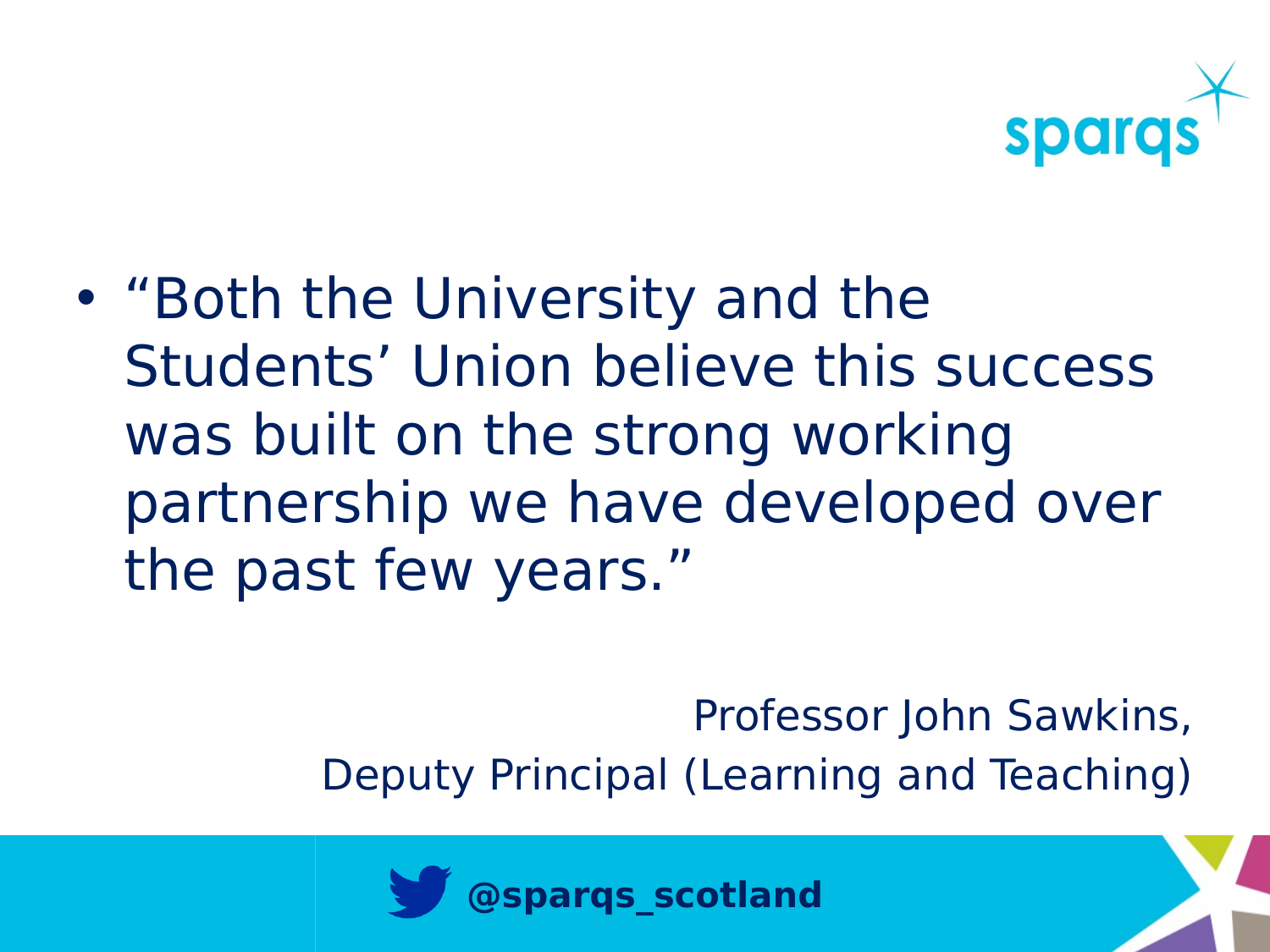

#
“Both the University and the Students’ Union believe this success was built on the strong working partnership we have developed over the past few years.”

Professor John Sawkins,
 Deputy Principal (Learning and Teaching)